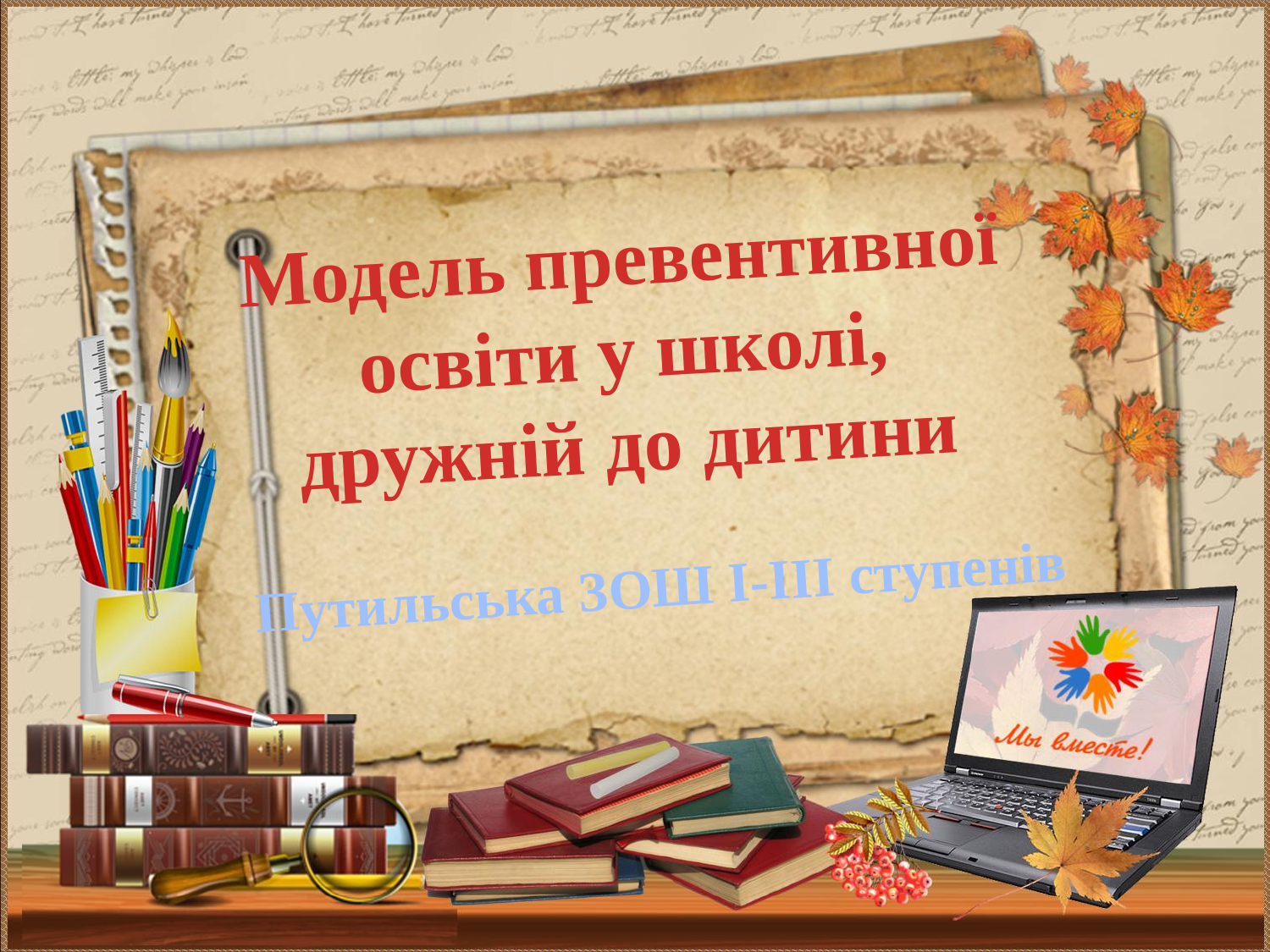

Модель превентивної освіти у школі, дружній до дитини
Путильська ЗОШ І-ІІІ ступенів